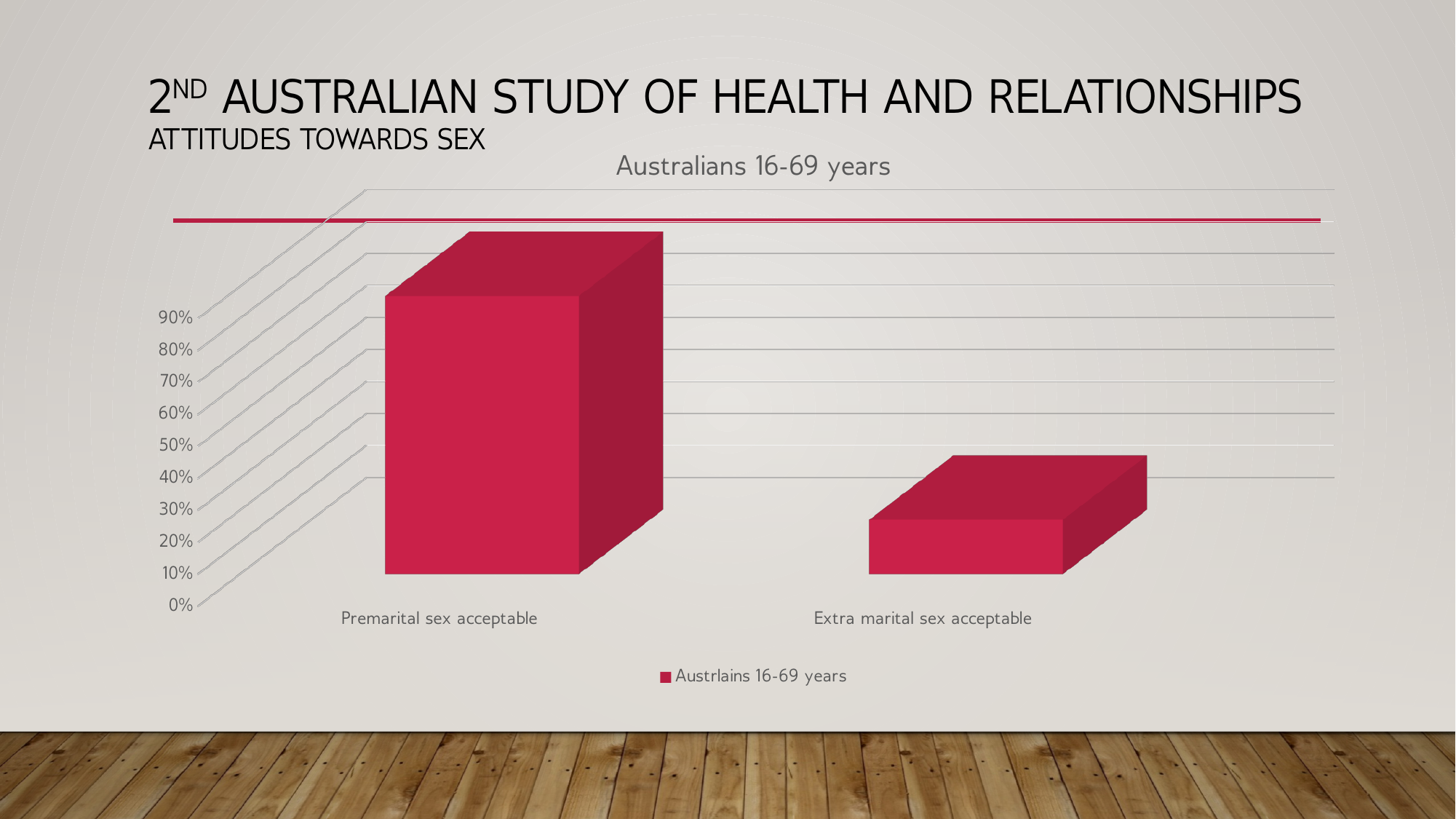

# 2nd Australian study of health and relationships Attitudes towards sex

[unsupported chart]